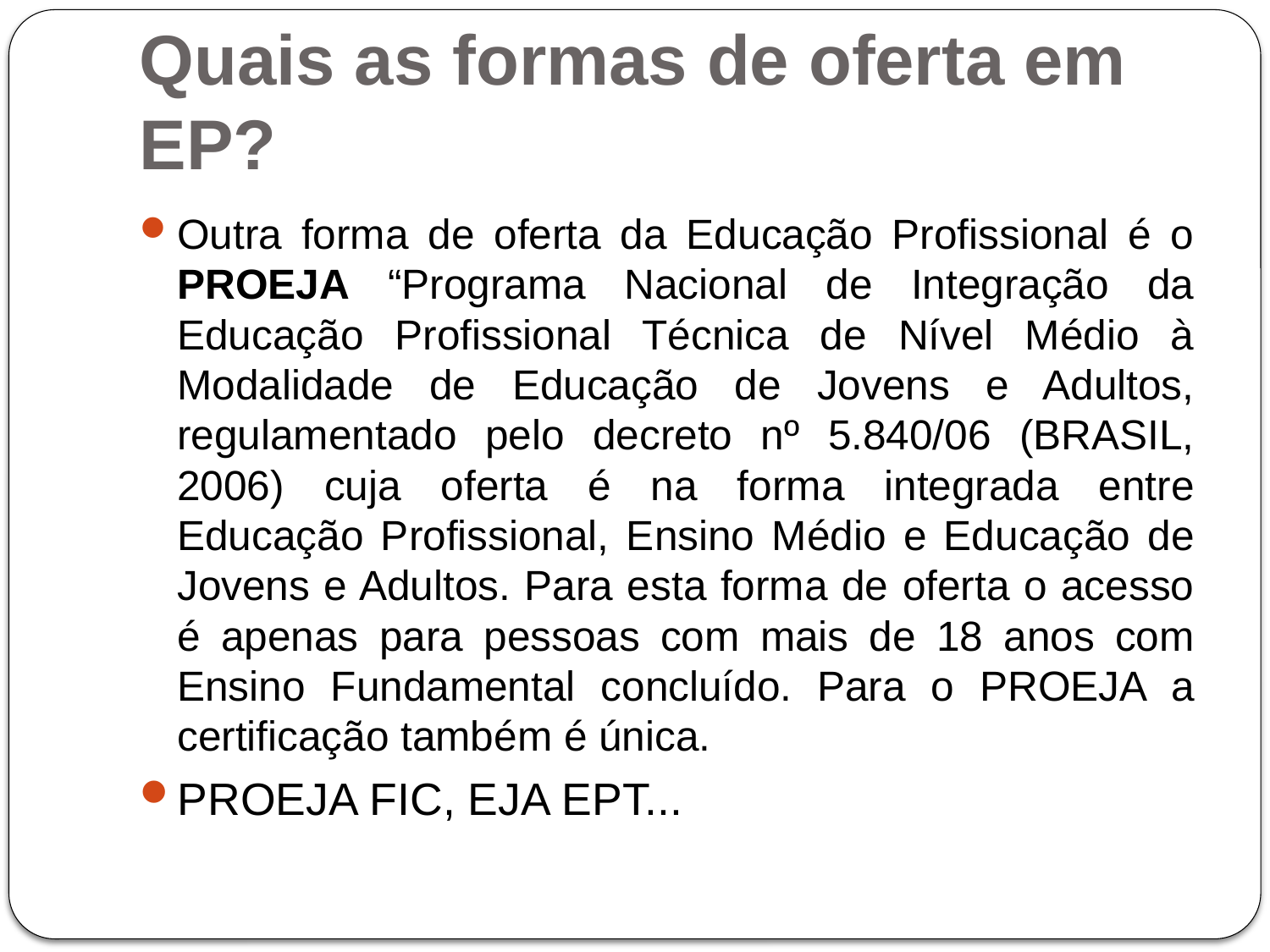

# Quais as formas de oferta em EP?
Outra forma de oferta da Educação Profissional é o PROEJA “Programa Nacional de Integração da Educação Profissional Técnica de Nível Médio à Modalidade de Educação de Jovens e Adultos, regulamentado pelo decreto nº 5.840/06 (BRASIL, 2006) cuja oferta é na forma integrada entre Educação Profissional, Ensino Médio e Educação de Jovens e Adultos. Para esta forma de oferta o acesso é apenas para pessoas com mais de 18 anos com Ensino Fundamental concluído. Para o PROEJA a certificação também é única.
PROEJA FIC, EJA EPT...